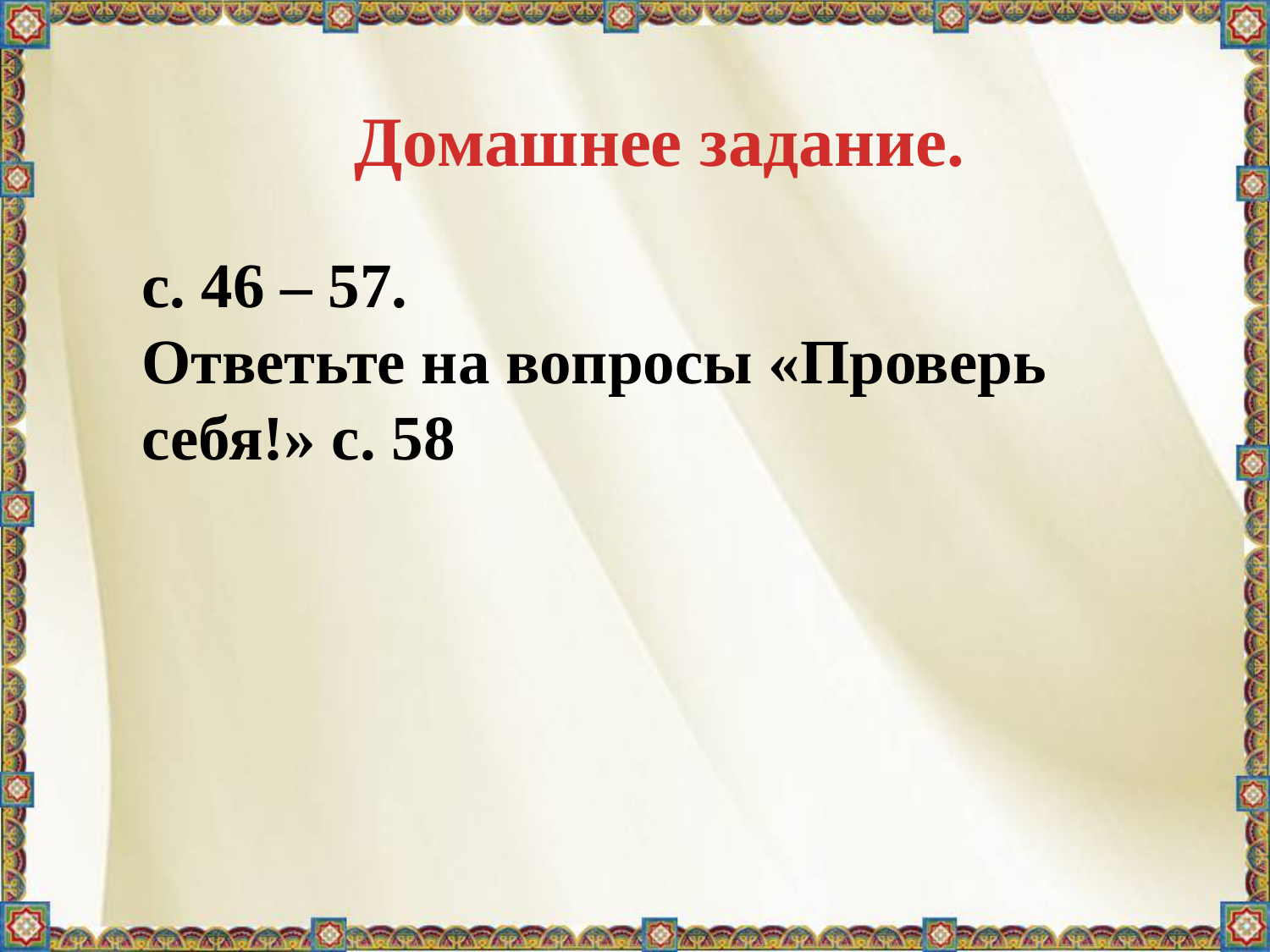

Домашнее задание.
с. 46 – 57.
Ответьте на вопросы «Проверь себя!» с. 58